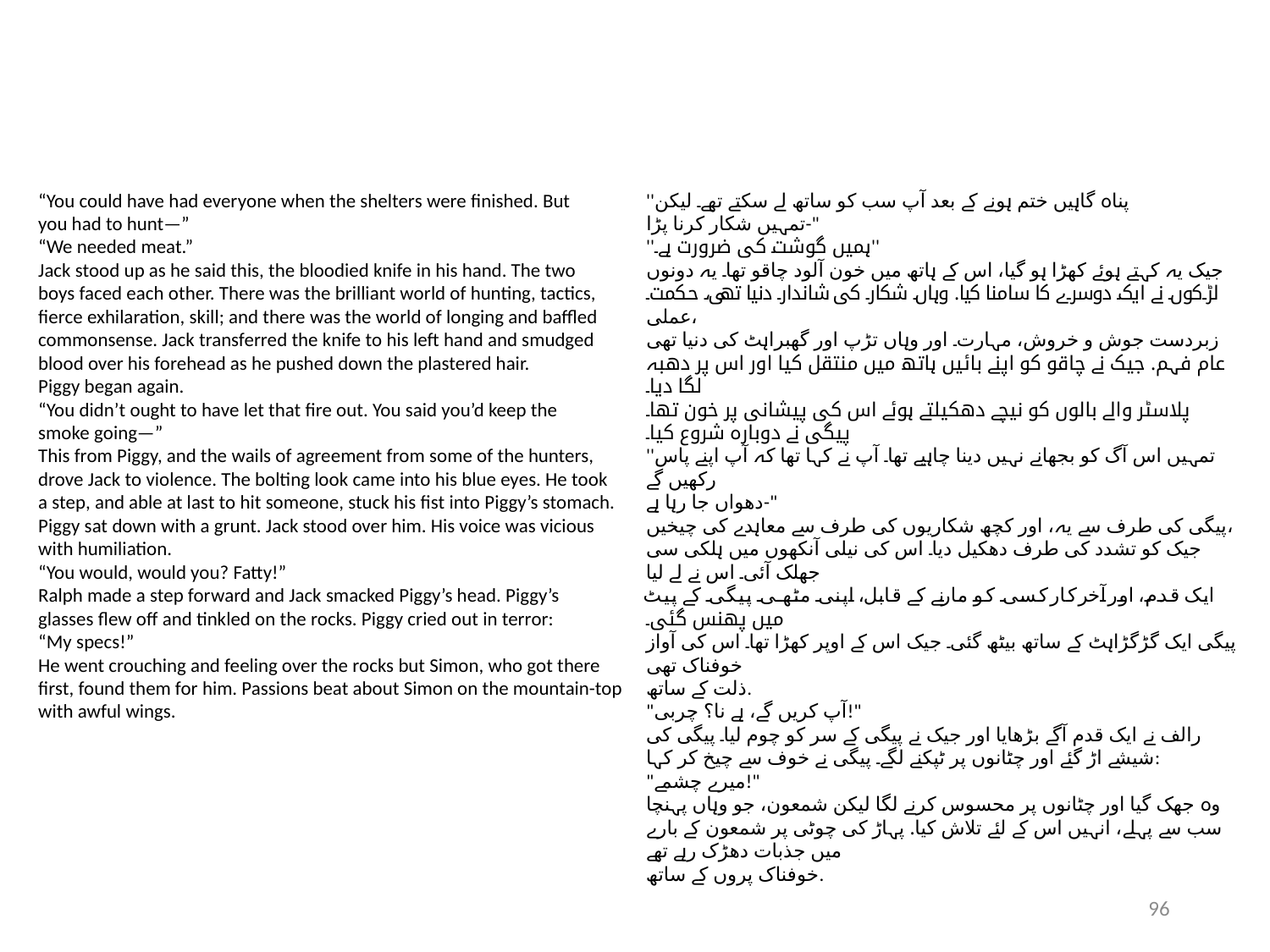

“You could have had everyone when the shelters were finished. But
you had to hunt—”
“We needed meat.”
Jack stood up as he said this, the bloodied knife in his hand. The two
boys faced each other. There was the brilliant world of hunting, tactics,
fierce exhilaration, skill; and there was the world of longing and baffled
commonsense. Jack transferred the knife to his left hand and smudged
blood over his forehead as he pushed down the plastered hair.
Piggy began again.
“You didn’t ought to have let that fire out. You said you’d keep the
smoke going—”
This from Piggy, and the wails of agreement from some of the hunters,
drove Jack to violence. The bolting look came into his blue eyes. He took
a step, and able at last to hit someone, stuck his fist into Piggy’s stomach.
Piggy sat down with a grunt. Jack stood over him. His voice was vicious
with humiliation.
“You would, would you? Fatty!”
Ralph made a step forward and Jack smacked Piggy’s head. Piggy’s
glasses flew off and tinkled on the rocks. Piggy cried out in terror:
“My specs!”
He went crouching and feeling over the rocks but Simon, who got there
first, found them for him. Passions beat about Simon on the mountain-top
with awful wings.
''پناہ گاہیں ختم ہونے کے بعد آپ سب کو ساتھ لے سکتے تھے۔ لیکن
تمہیں شکار کرنا پڑا-"
''ہمیں گوشت کی ضرورت ہے۔''
جیک یہ کہتے ہوئے کھڑا ہو گیا، اس کے ہاتھ میں خون آلود چاقو تھا۔ یہ دونوں
لڑکوں نے ایک دوسرے کا سامنا کیا. وہاں شکار کی شاندار دنیا تھی، حکمت عملی،
زبردست جوش و خروش، مہارت۔ اور وہاں تڑپ اور گھبراہٹ کی دنیا تھی
عام فہم. جیک نے چاقو کو اپنے بائیں ہاتھ میں منتقل کیا اور اس پر دھبہ لگا دیا۔
پلاسٹر والے بالوں کو نیچے دھکیلتے ہوئے اس کی پیشانی پر خون تھا۔
پیگی نے دوبارہ شروع کیا۔
''تمہیں اس آگ کو بجھانے نہیں دینا چاہیے تھا۔ آپ نے کہا تھا کہ آپ اپنے پاس رکھیں گے
دھواں جا رہا ہے-"
پیگی کی طرف سے یہ، اور کچھ شکاریوں کی طرف سے معاہدے کی چیخیں،
جیک کو تشدد کی طرف دھکیل دیا۔ اس کی نیلی آنکھوں میں ہلکی سی جھلک آئی۔ اس نے لے لیا
ایک قدم، اور آخر کار کسی کو مارنے کے قابل، اپنی مٹھی پیگی کے پیٹ میں پھنس گئی۔
پیگی ایک گڑگڑاہٹ کے ساتھ بیٹھ گئی۔ جیک اس کے اوپر کھڑا تھا۔ اس کی آواز خوفناک تھی
ذلت کے ساتھ.
"آپ کریں گے، ہے نا؟ چربی!"
رالف نے ایک قدم آگے بڑھایا اور جیک نے پیگی کے سر کو چوم لیا۔ پیگی کی
شیشے اڑ گئے اور چٹانوں پر ٹپکنے لگے۔ پیگی نے خوف سے چیخ کر کہا:
"میرے چشمے!"
وہ جھک گیا اور چٹانوں پر محسوس کرنے لگا لیکن شمعون، جو وہاں پہنچا
سب سے پہلے، انہیں اس کے لئے تلاش کیا. پہاڑ کی چوٹی پر شمعون کے بارے میں جذبات دھڑک رہے تھے
خوفناک پروں کے ساتھ.

96